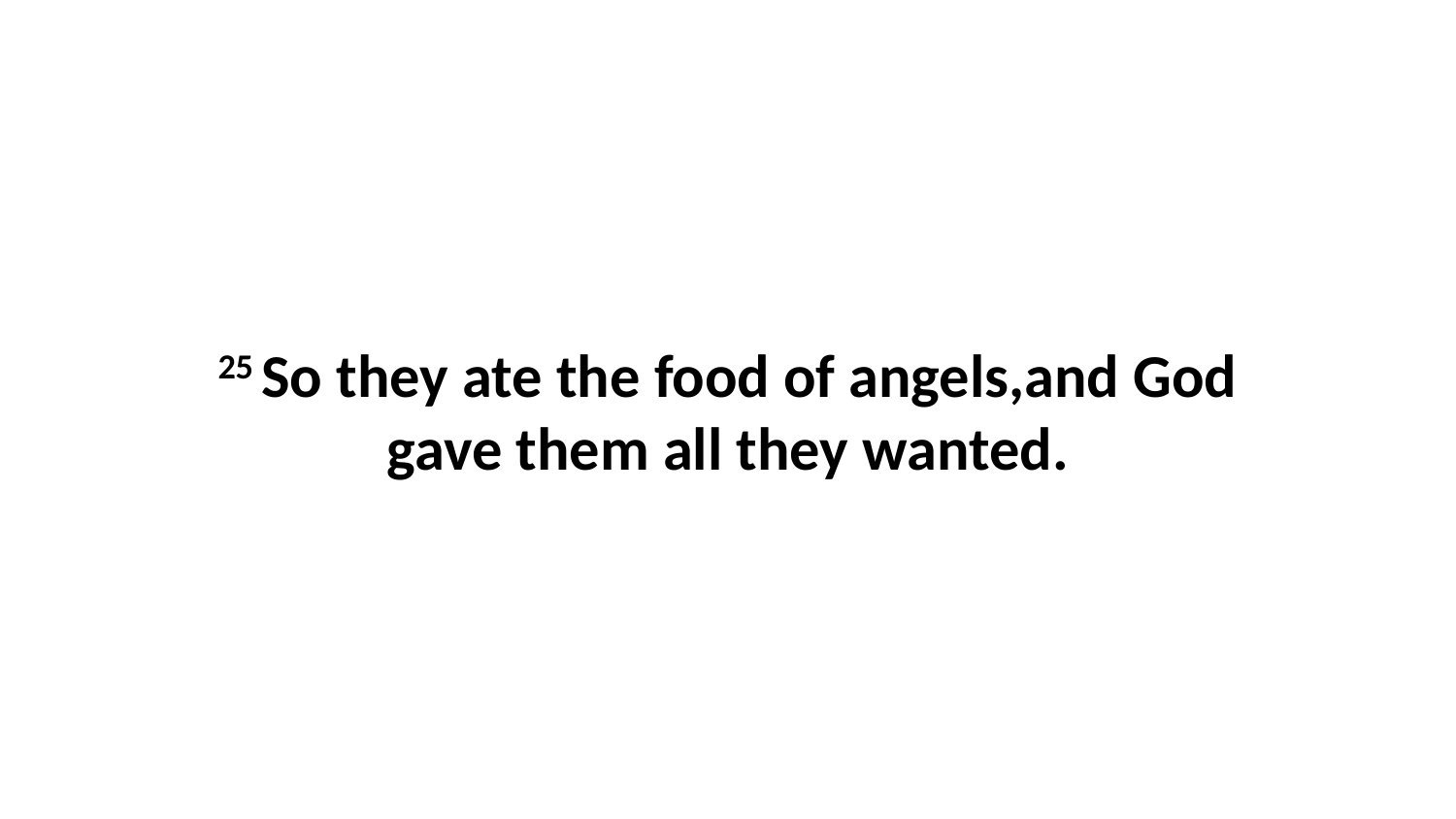

25 So they ate the food of angels,and God gave them all they wanted.